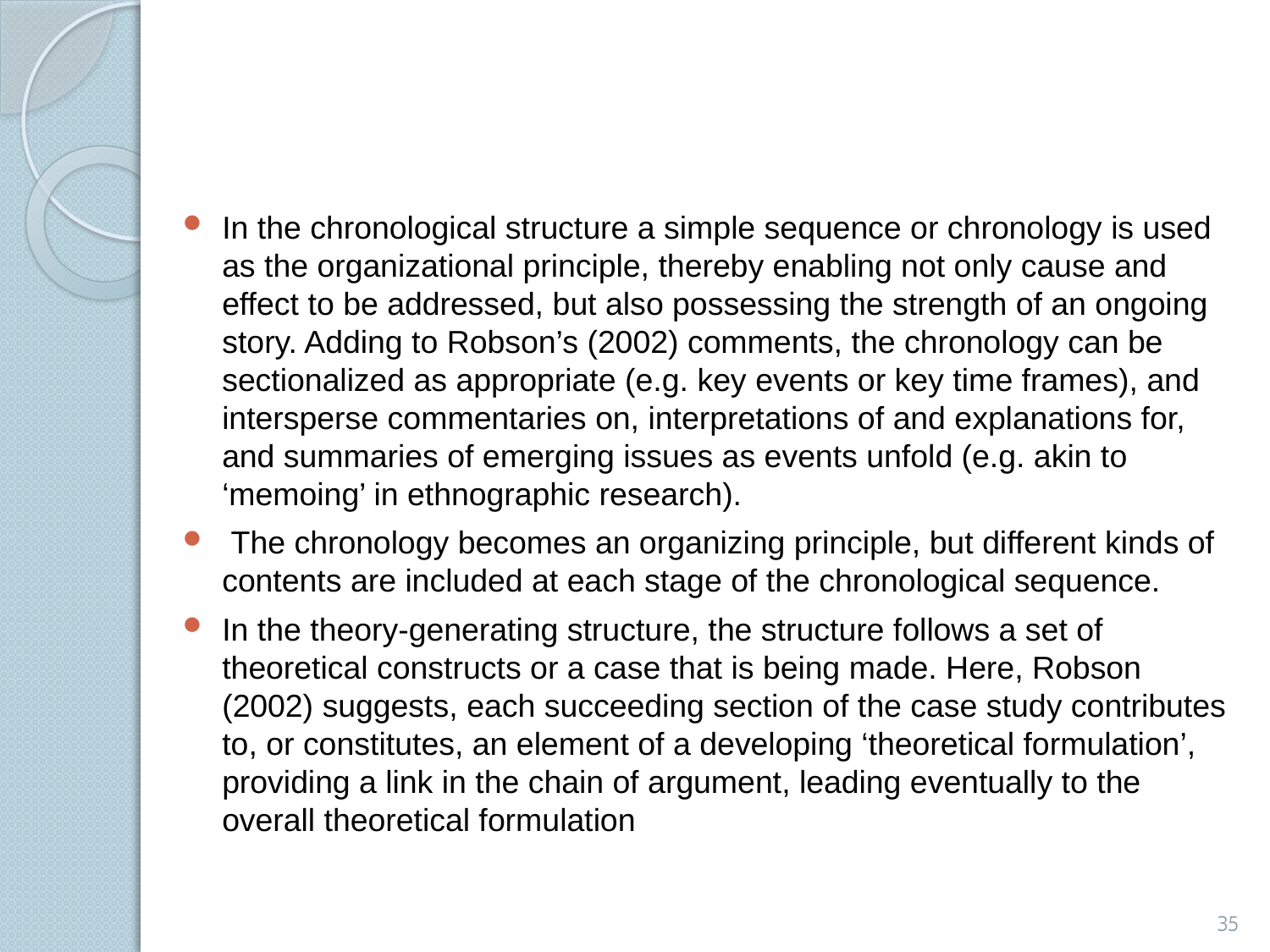

#
In the chronological structure a simple sequence or chronology is used as the organizational principle, thereby enabling not only cause and effect to be addressed, but also possessing the strength of an ongoing story. Adding to Robson’s (2002) comments, the chronology can be sectionalized as appropriate (e.g. key events or key time frames), and intersperse commentaries on, interpretations of and explanations for, and summaries of emerging issues as events unfold (e.g. akin to ‘memoing’ in ethnographic research).
 The chronology becomes an organizing principle, but different kinds of contents are included at each stage of the chronological sequence.
In the theory-generating structure, the structure follows a set of theoretical constructs or a case that is being made. Here, Robson (2002) suggests, each succeeding section of the case study contributes to, or constitutes, an element of a developing ‘theoretical formulation’, providing a link in the chain of argument, leading eventually to the overall theoretical formulation
35